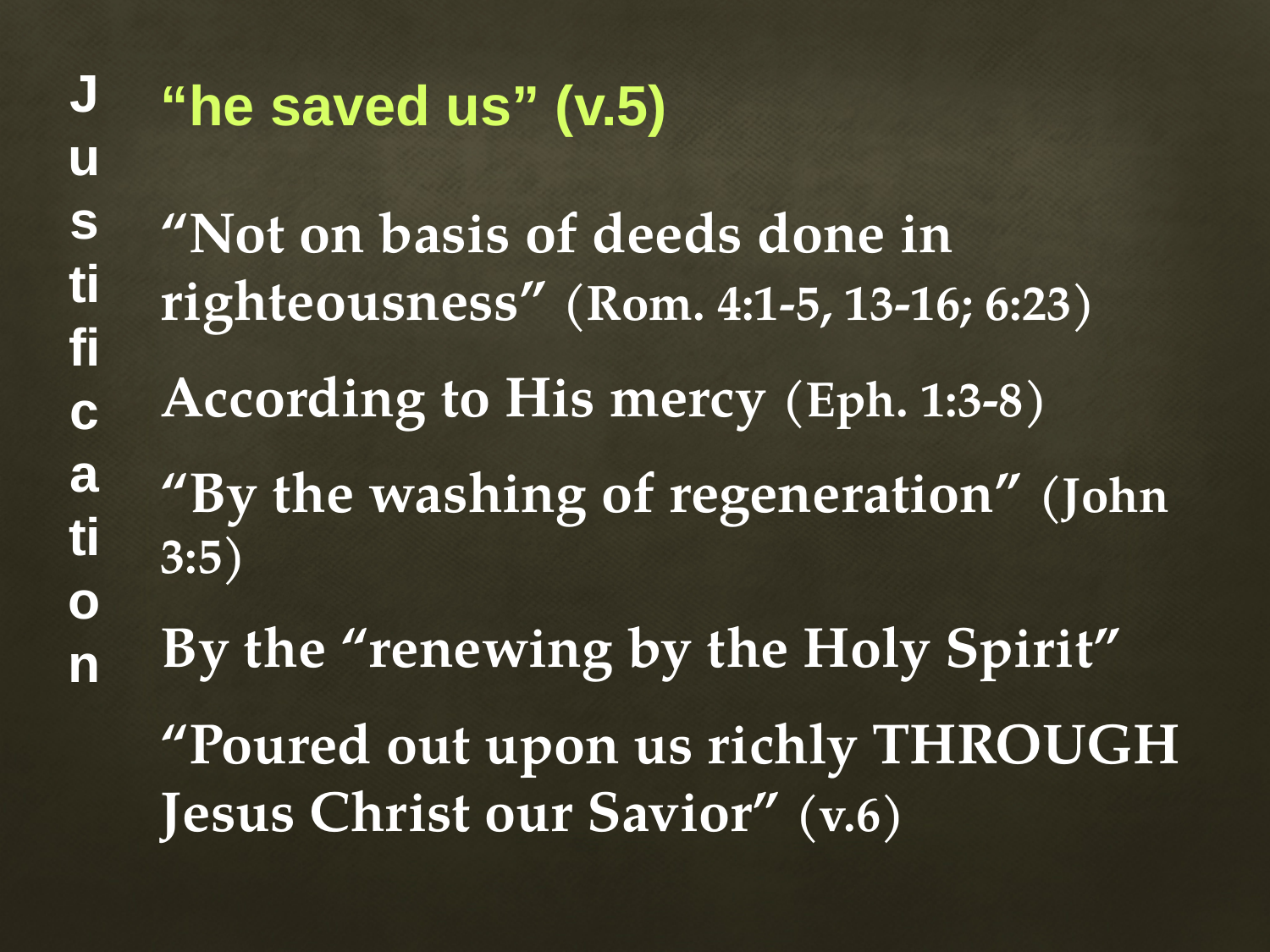

Justification
“he saved us” (v.5)
“Not on basis of deeds done in righteousness” (Rom. 4:1-5, 13-16; 6:23)
According to His mercy (Eph. 1:3-8)
“By the washing of regeneration” (John 3:5)
By the “renewing by the Holy Spirit”
“Poured out upon us richly THROUGH Jesus Christ our Savior” (v.6)